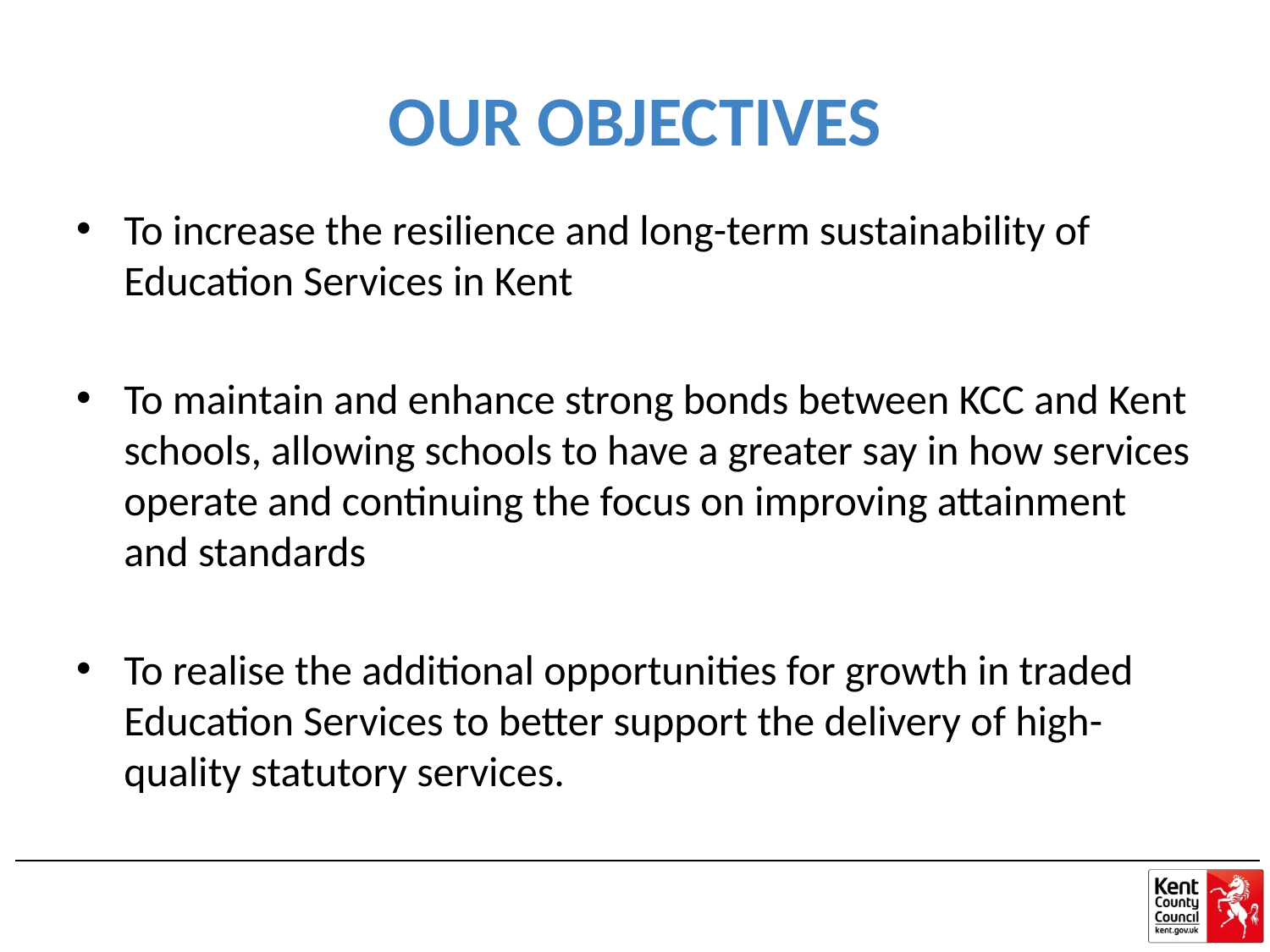

# OUR OBJECTIVES
To increase the resilience and long-term sustainability of Education Services in Kent

To maintain and enhance strong bonds between KCC and Kent schools, allowing schools to have a greater say in how services operate and continuing the focus on improving attainment and standards

To realise the additional opportunities for growth in traded Education Services to better support the delivery of high-quality statutory services.